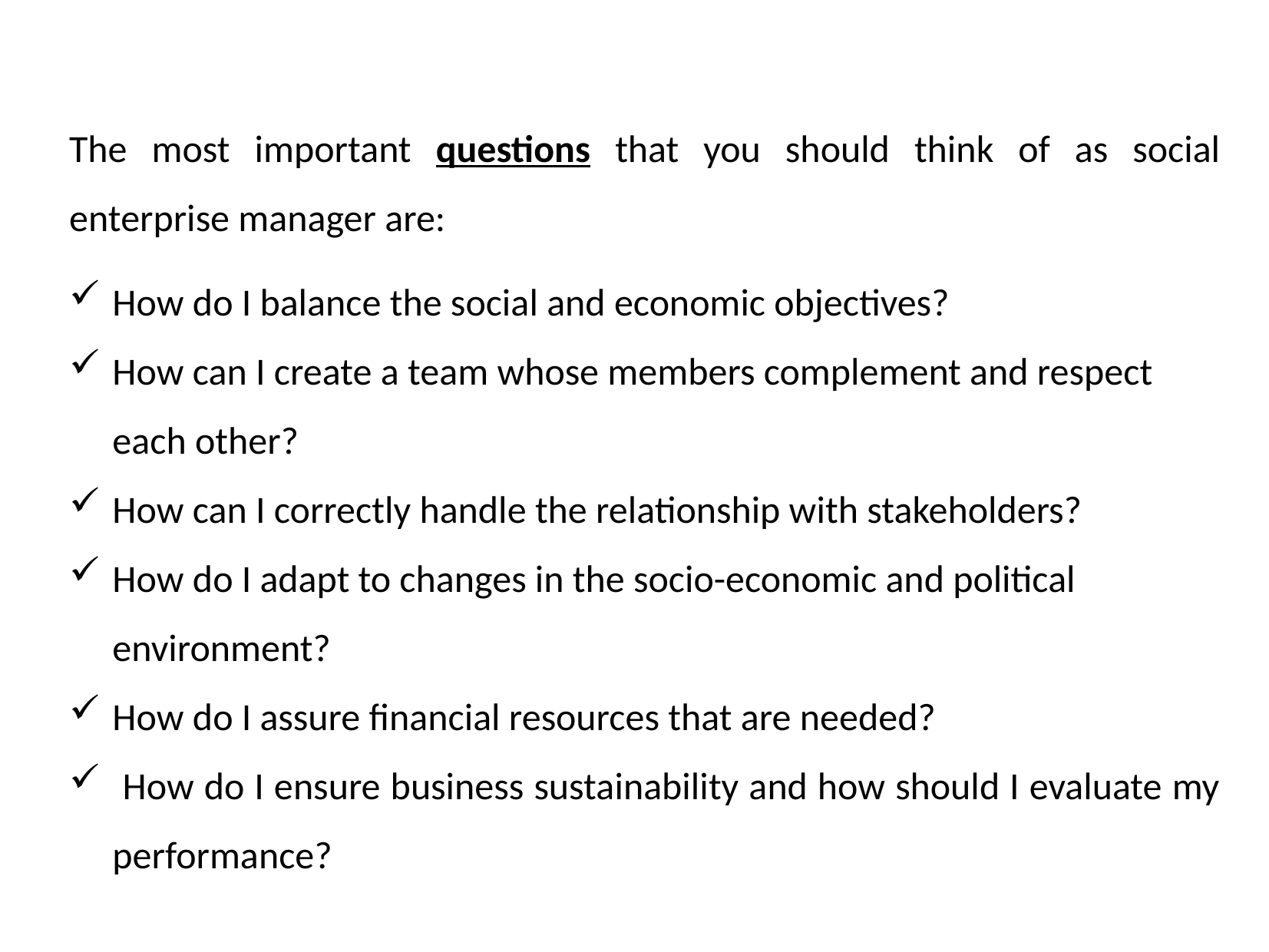

The most important questions that you should think of as social enterprise manager are:
How do I balance the social and economic objectives?
How can I create a team whose members complement and respect each other?
How can I correctly handle the relationship with stakeholders?
How do I adapt to changes in the socio-economic and political environment?
How do I assure financial resources that are needed?
 How do I ensure business sustainability and how should I evaluate my performance?